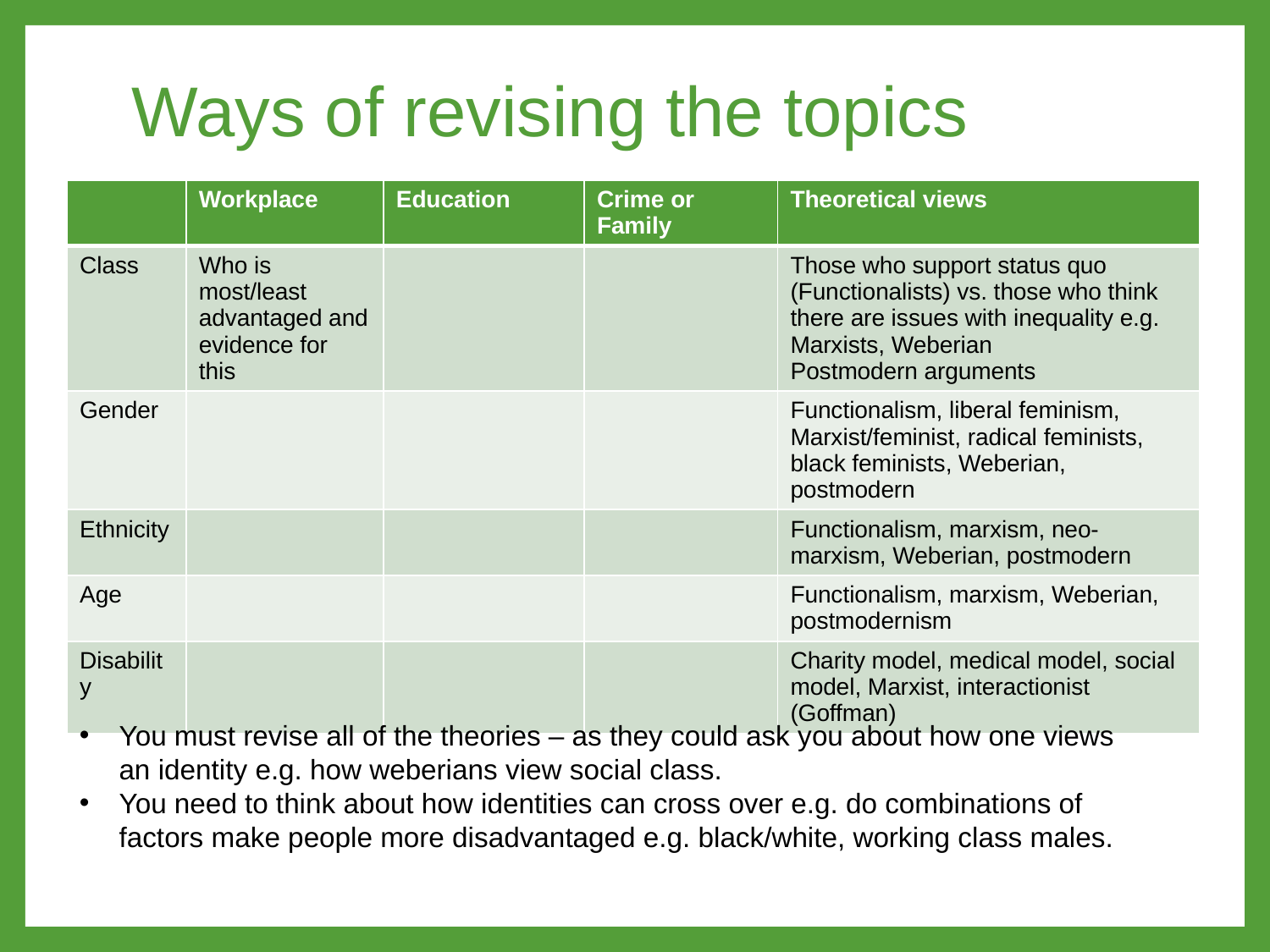

# Ways of revising the topics
|  | Workplace | Education | Crime or Family | Theoretical views |
| --- | --- | --- | --- | --- |
| Class | Who is most/least advantaged and evidence for this |  |  | Those who support status quo (Functionalists) vs. those who think there are issues with inequality e.g. Marxists, Weberian Postmodern arguments |
| Gender |  |  |  | Functionalism, liberal feminism, Marxist/feminist, radical feminists, black feminists, Weberian, postmodern |
| Ethnicity |  |  |  | Functionalism, marxism, neo-marxism, Weberian, postmodern |
| Age |  |  |  | Functionalism, marxism, Weberian, postmodernism |
| Disability |  |  |  | Charity model, medical model, social model, Marxist, interactionist (Goffman) |
You must revise all of the theories – as they could ask you about how one views an identity e.g. how weberians view social class.
You need to think about how identities can cross over e.g. do combinations of factors make people more disadvantaged e.g. black/white, working class males.